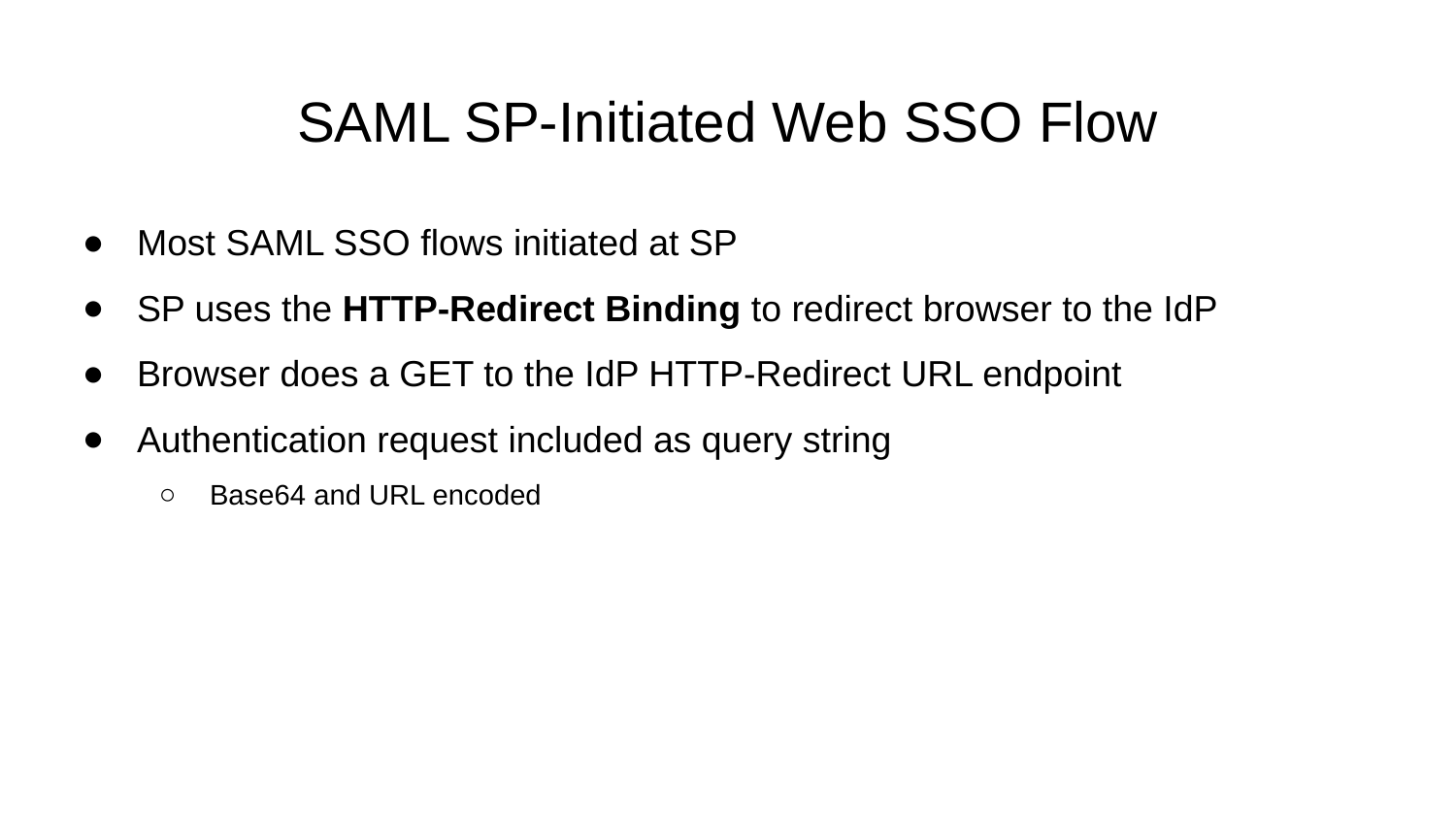

# SAML SP-Initiated Web SSO Flow

Most SAML SSO flows initiated at SP
SP uses the HTTP-Redirect Binding to redirect browser to the IdP
Browser does a GET to the IdP HTTP-Redirect URL endpoint
Authentication request included as query string
Base64 and URL encoded